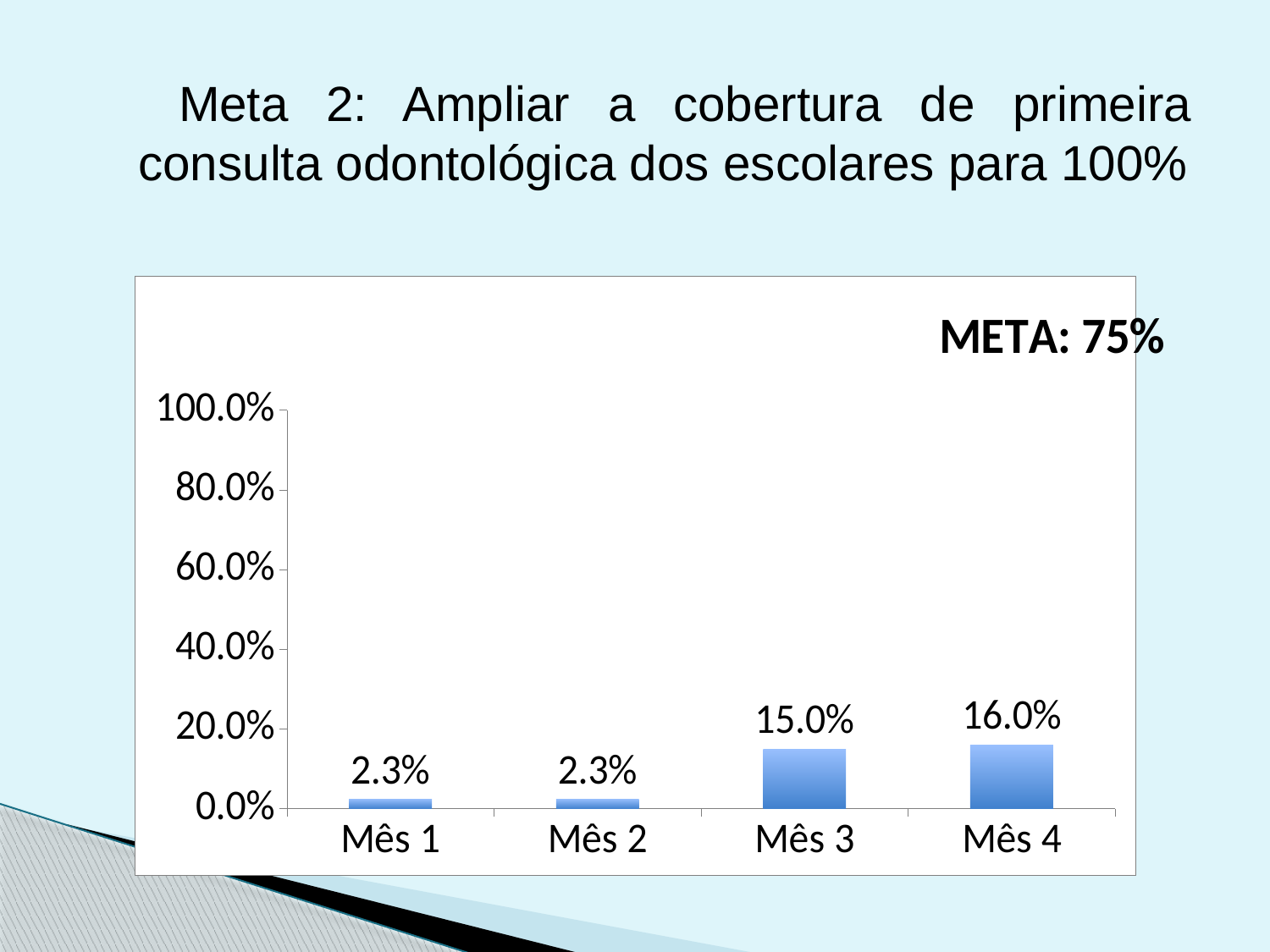

Meta 2: Ampliar a cobertura de primeira consulta odontológica dos escolares para 100%

### Chart: META: 75%

| Category | Proporção de escolares moradores da área de abrangência da unidade de saúde com primeira consulta odontológica |
|---|---|
| Mês 1 | 0.02333333333333334 |
| Mês 2 | 0.02333333333333334 |
| Mês 3 | 0.15000000000000013 |
| Mês 4 | 0.16 |